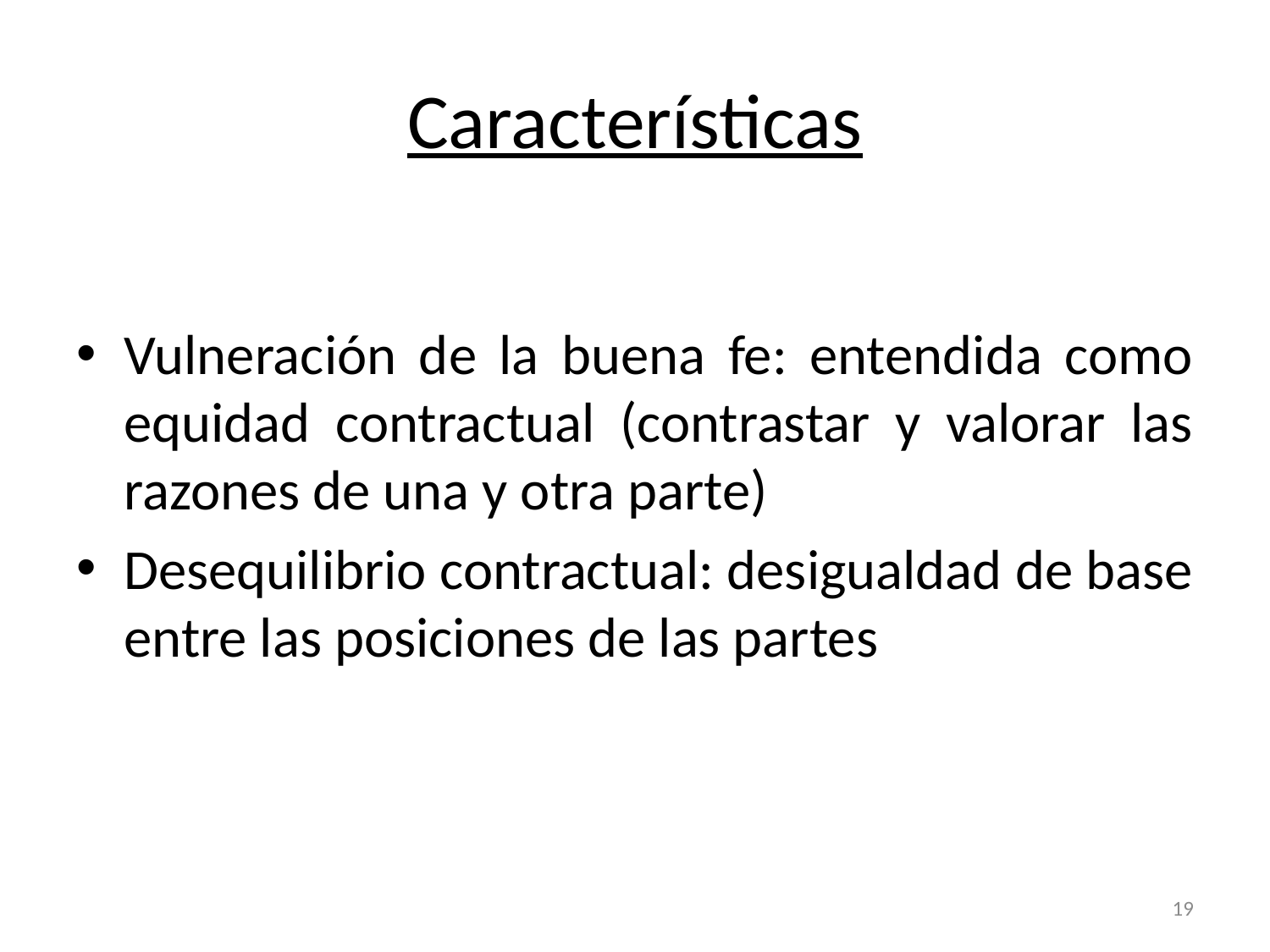

# Características
Vulneración de la buena fe: entendida como equidad contractual (contrastar y valorar las razones de una y otra parte)
Desequilibrio contractual: desigualdad de base entre las posiciones de las partes
19